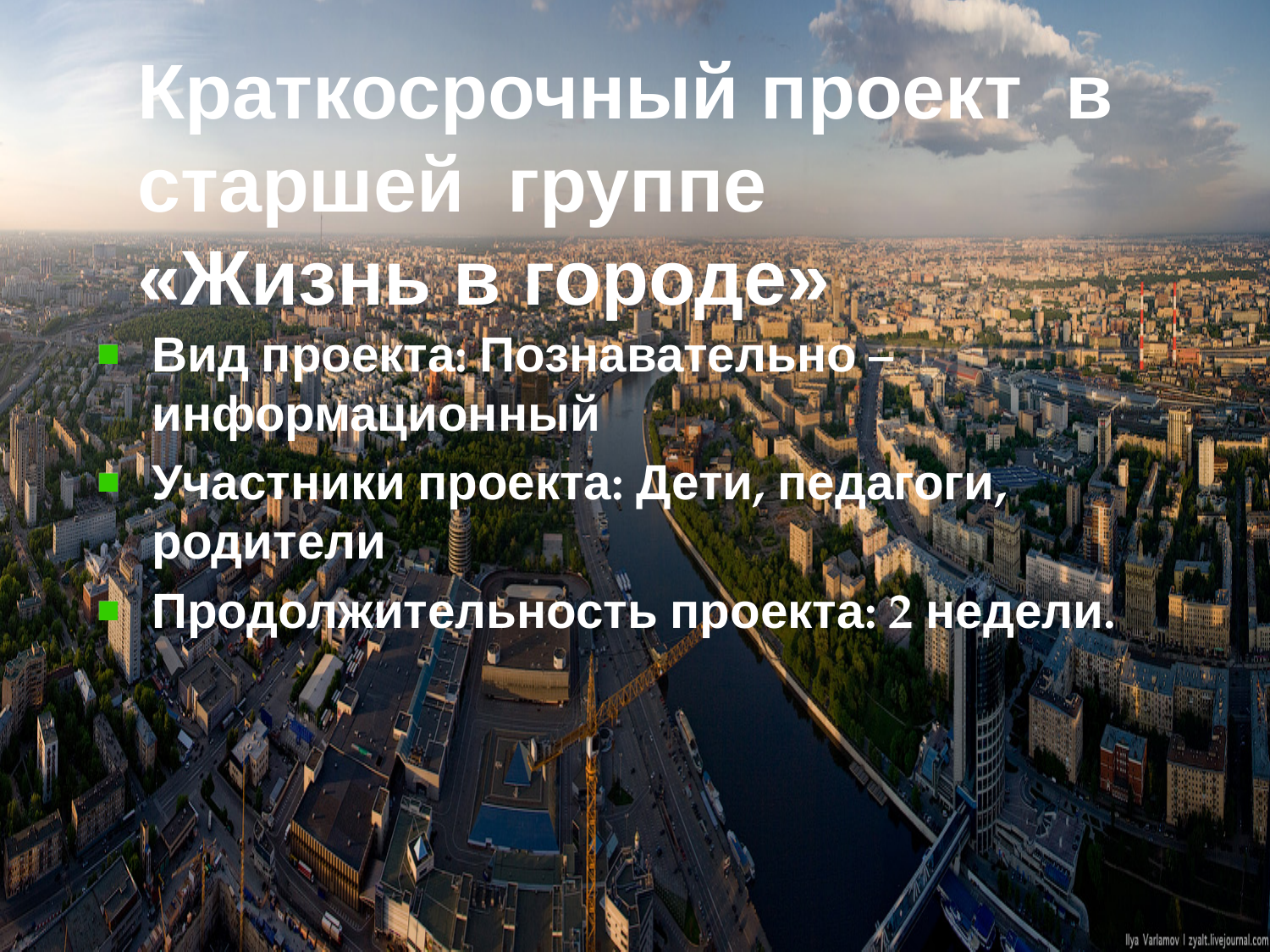

# Краткосрочный проект  в старшей  группе «Жизнь в городе»
Вид проекта: Познавательно –информационный
Участники проекта: Дети, педагоги, родители
Продолжительность проекта: 2 недели.